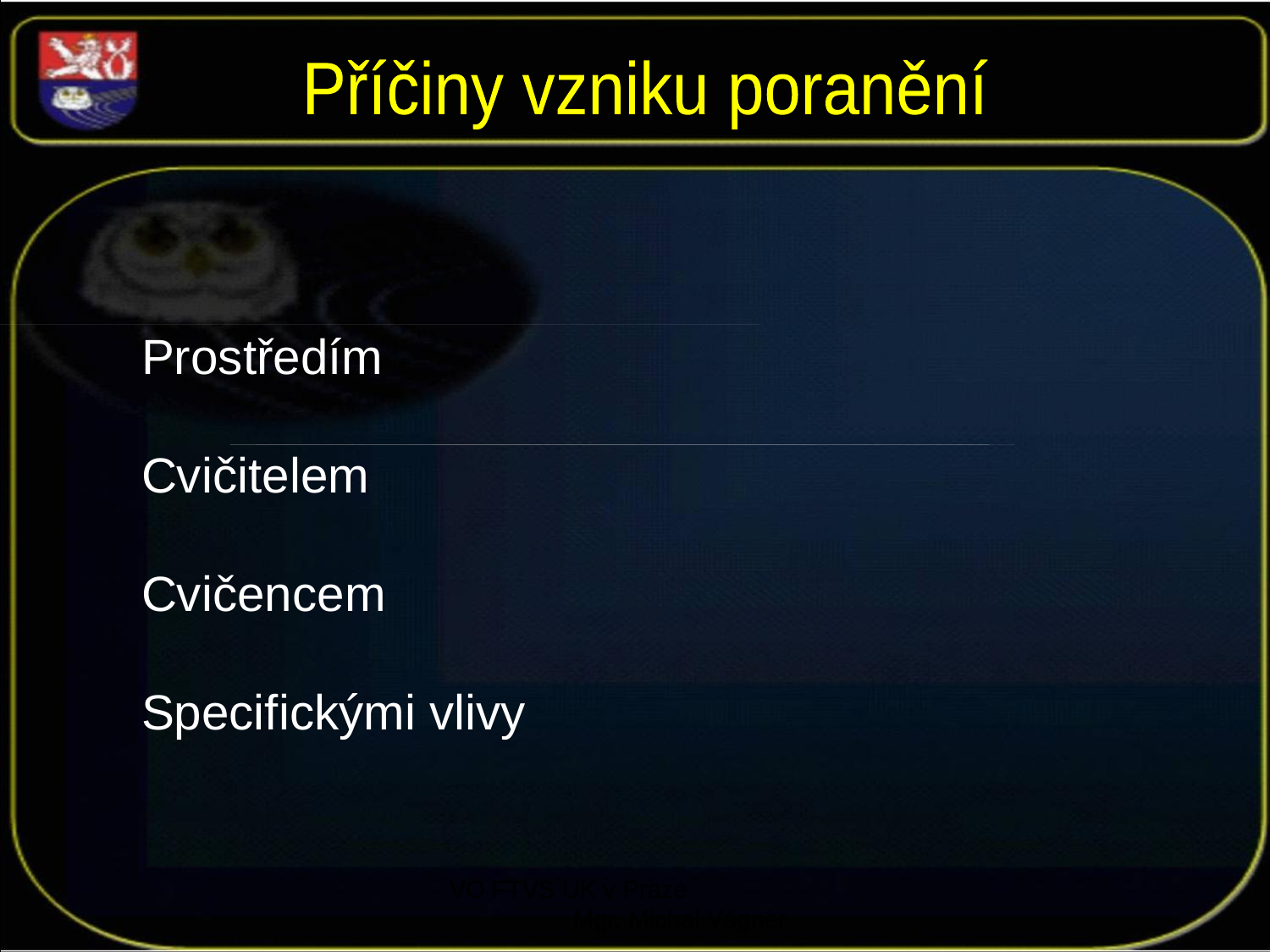

Příčiny vzniku poranění

Prostředím

Cvičitelem

Cvičencem

Specifickými vlivy

VO FTVS UK v Praze                                   Mgr. Michal Vágner